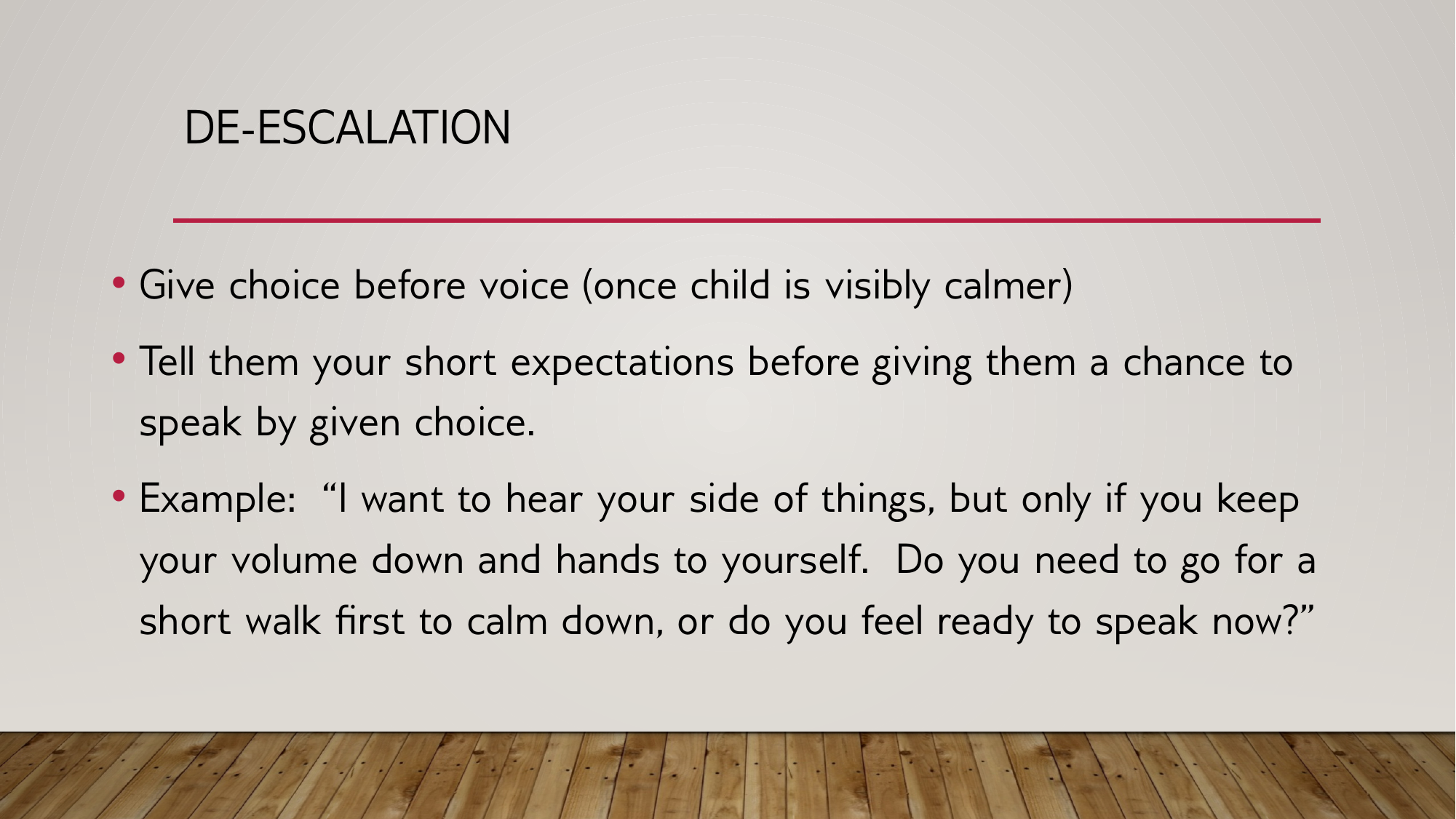

# De-escalation
Give choice before voice (once child is visibly calmer)
Tell them your short expectations before giving them a chance to speak by given choice.
Example:  “I want to hear your side of things, but only if you keep your volume down and hands to yourself.  Do you need to go for a short walk first to calm down, or do you feel ready to speak now?”